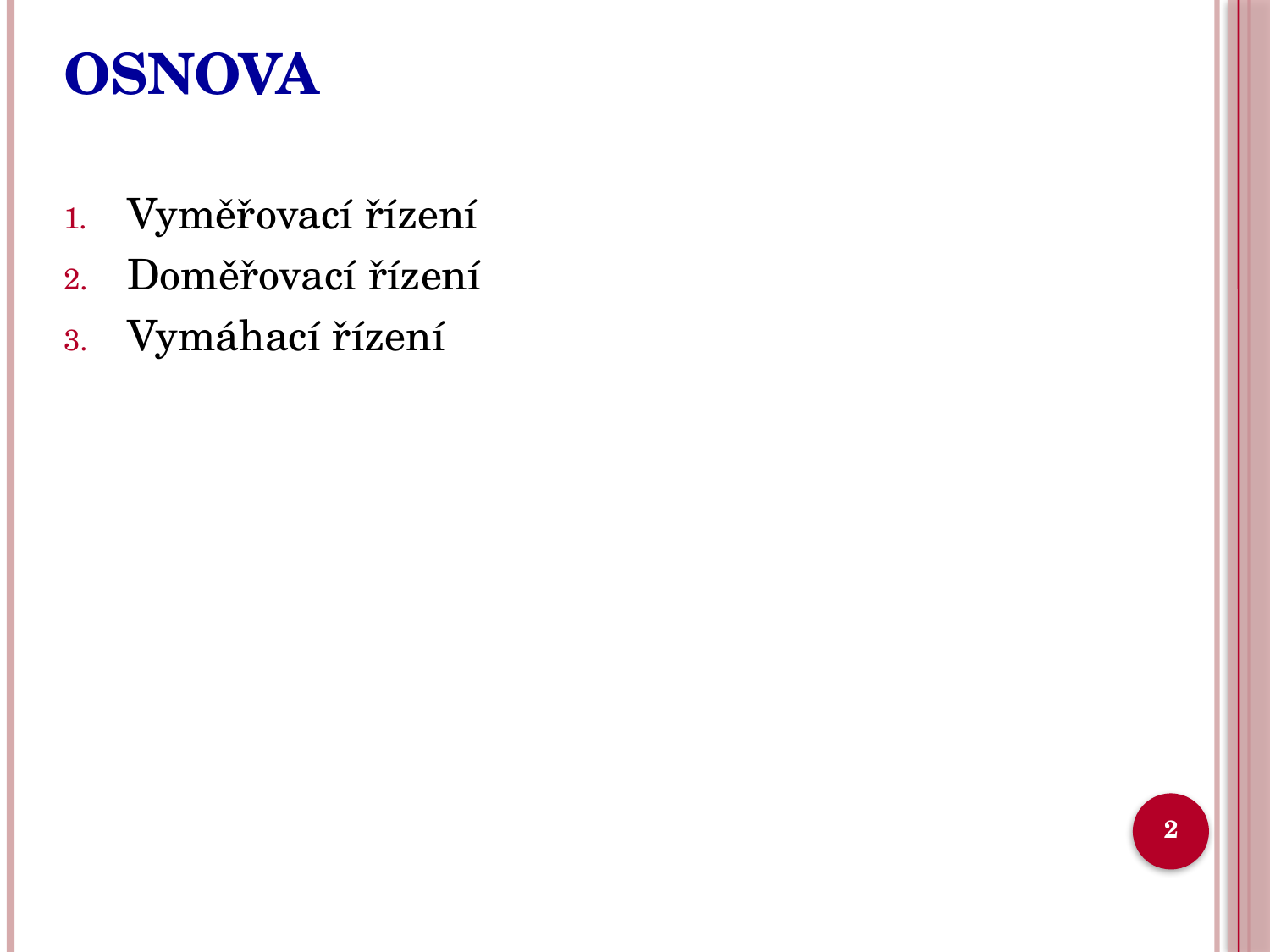

# OSNOVA
Vyměřovací řízení
Doměřovací řízení
Vymáhací řízení
2